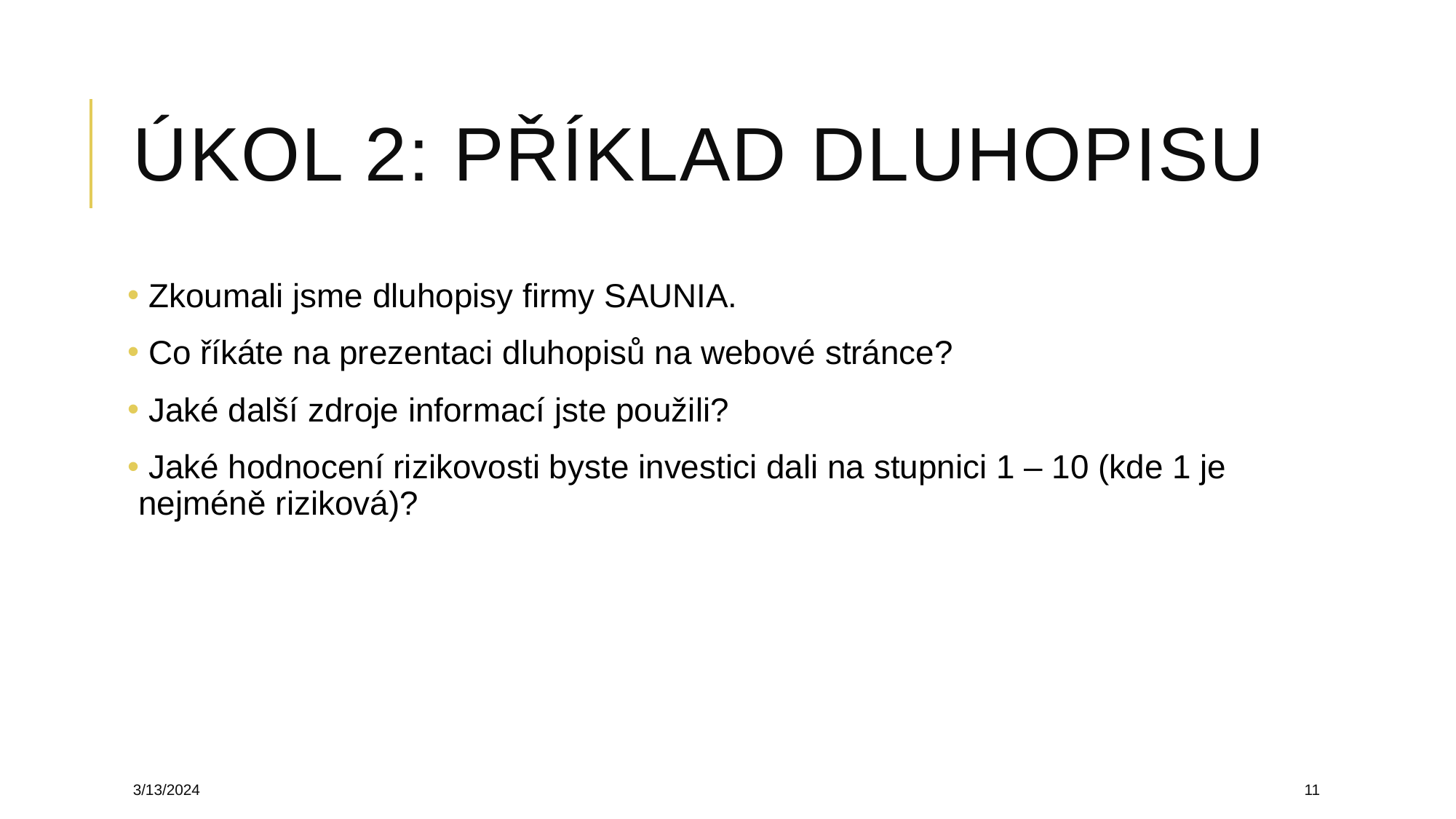

# ÚKOL 2: příklad dluhopisu
 Zkoumali jsme dluhopisy firmy SAUNIA.
 Co říkáte na prezentaci dluhopisů na webové stránce?
 Jaké další zdroje informací jste použili?
 Jaké hodnocení rizikovosti byste investici dali na stupnici 1 – 10 (kde 1 je nejméně riziková)?

3/13/2024
11